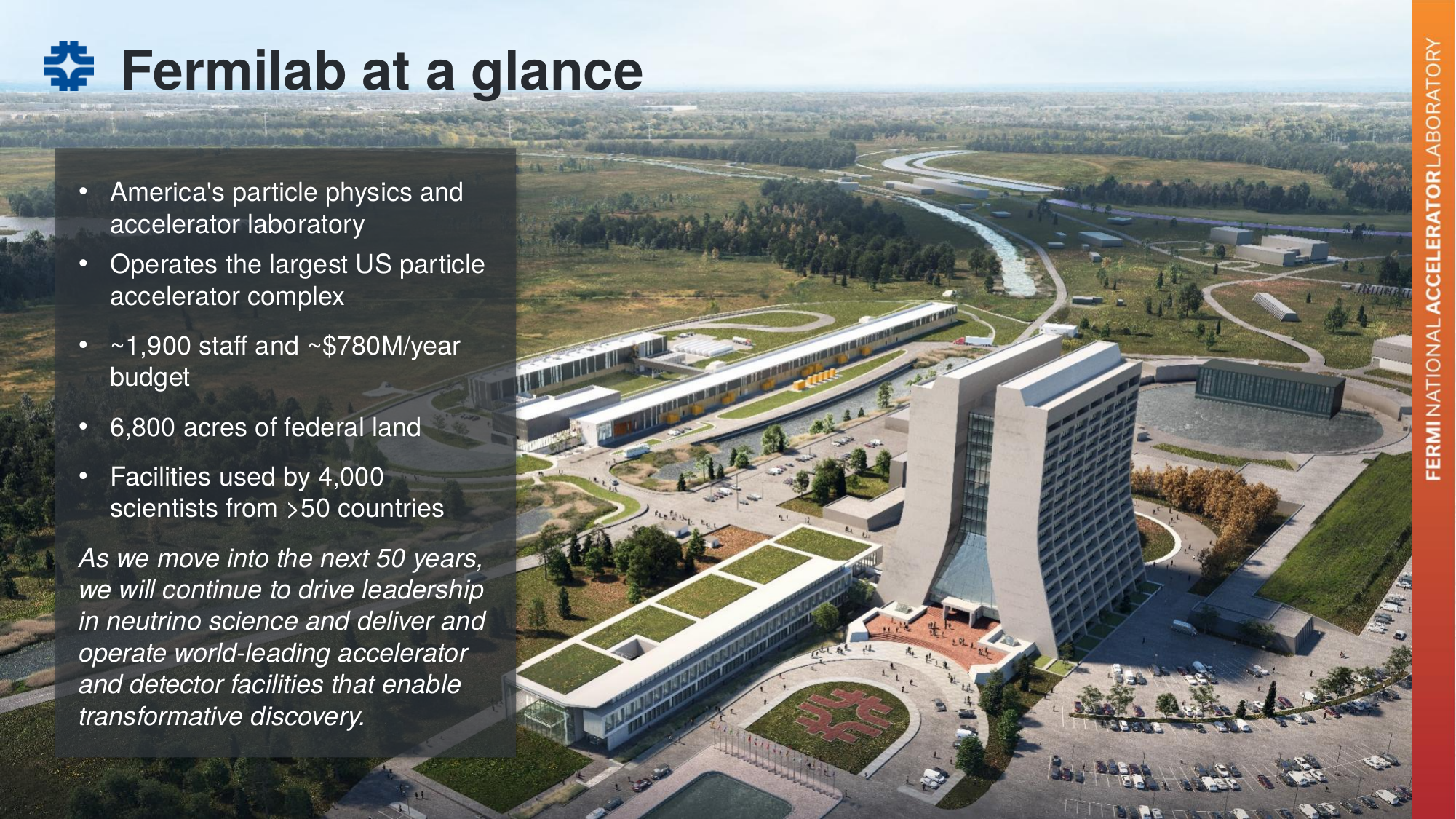

Fermilab at a glance
America's particle physics and accelerator laboratory
Operates the largest US particle accelerator complex
~1,900 staff and ~$780M/year budget
6,800 acres of federal land
Facilities used by 4,000 scientists from >50 countries
As we move into the next 50 years, we will continue to drive leadership in neutrino science and deliver and operate world-leading accelerator and detector facilities that enable transformative discovery.